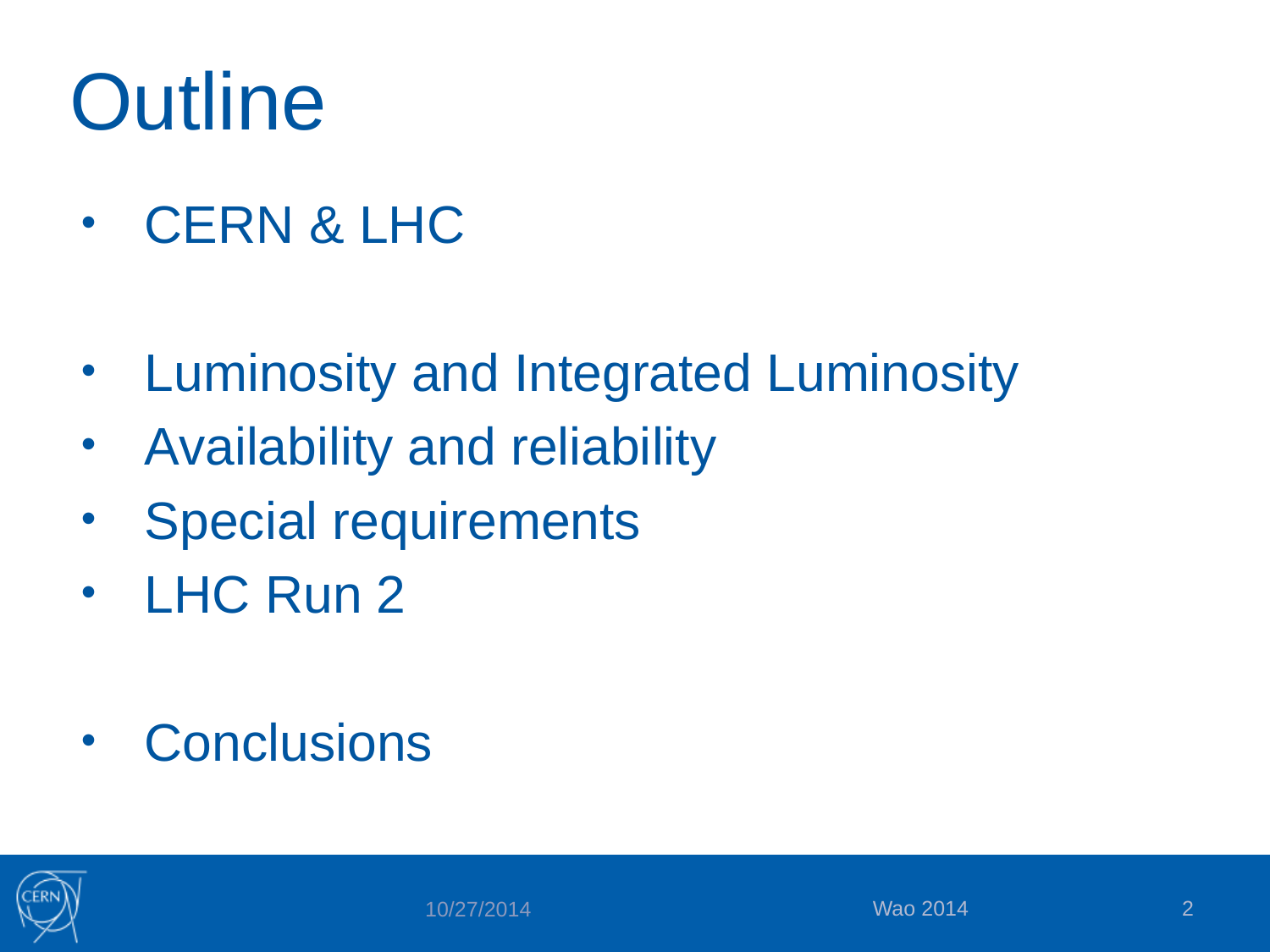

# Outline
CERN & LHC

Luminosity and Integrated Luminosity
Availability and reliability
Special requirements
LHC Run 2

Conclusions

Wao 2014
2
10/27/2014